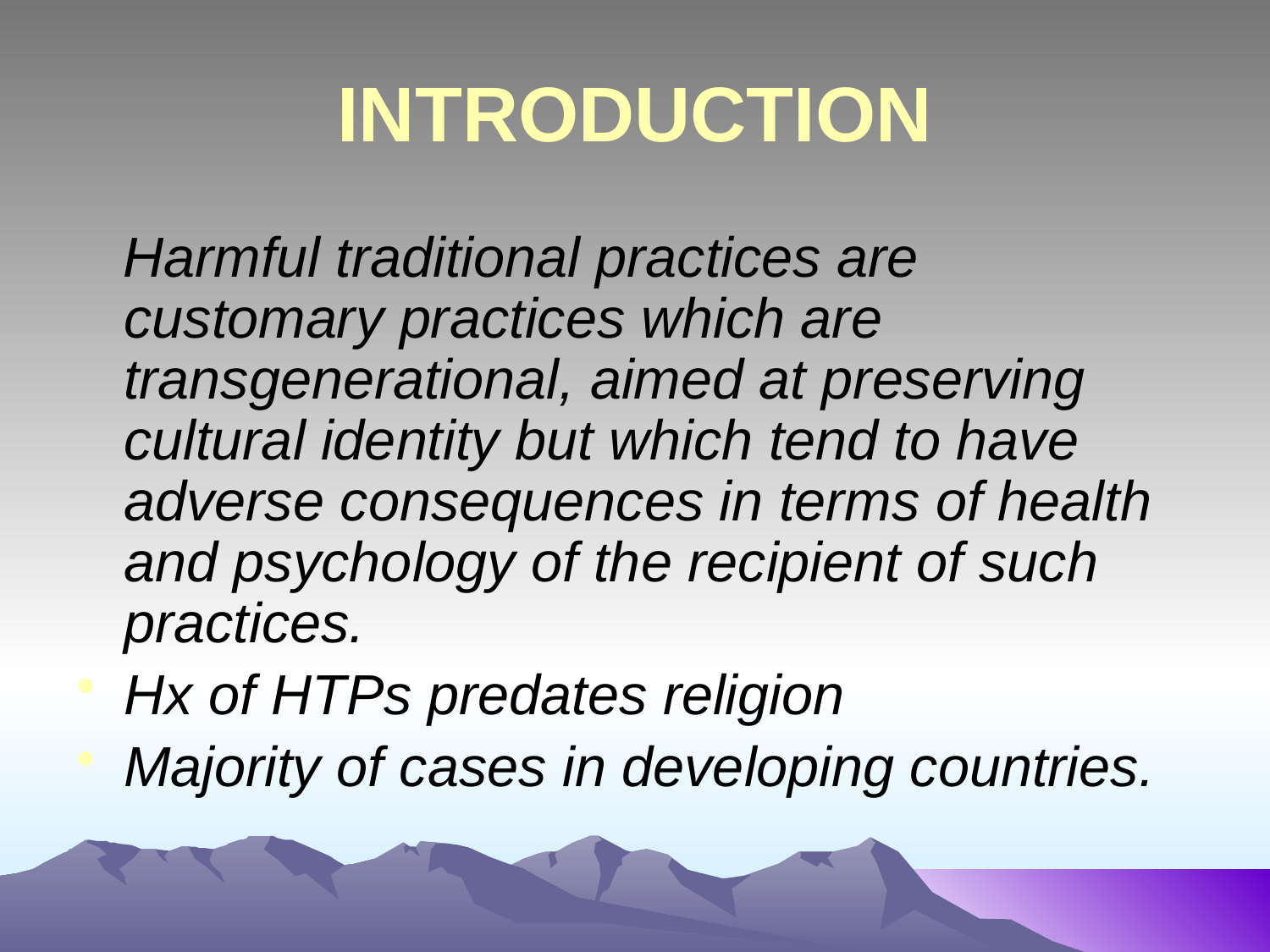

# INTRODUCTION
   Harmful traditional practices are customary practices which are transgenerational, aimed at preserving cultural identity but which tend to have adverse consequences in terms of health and psychology of the recipient of such practices.
Hx of HTPs predates religion
Majority of cases in developing countries.